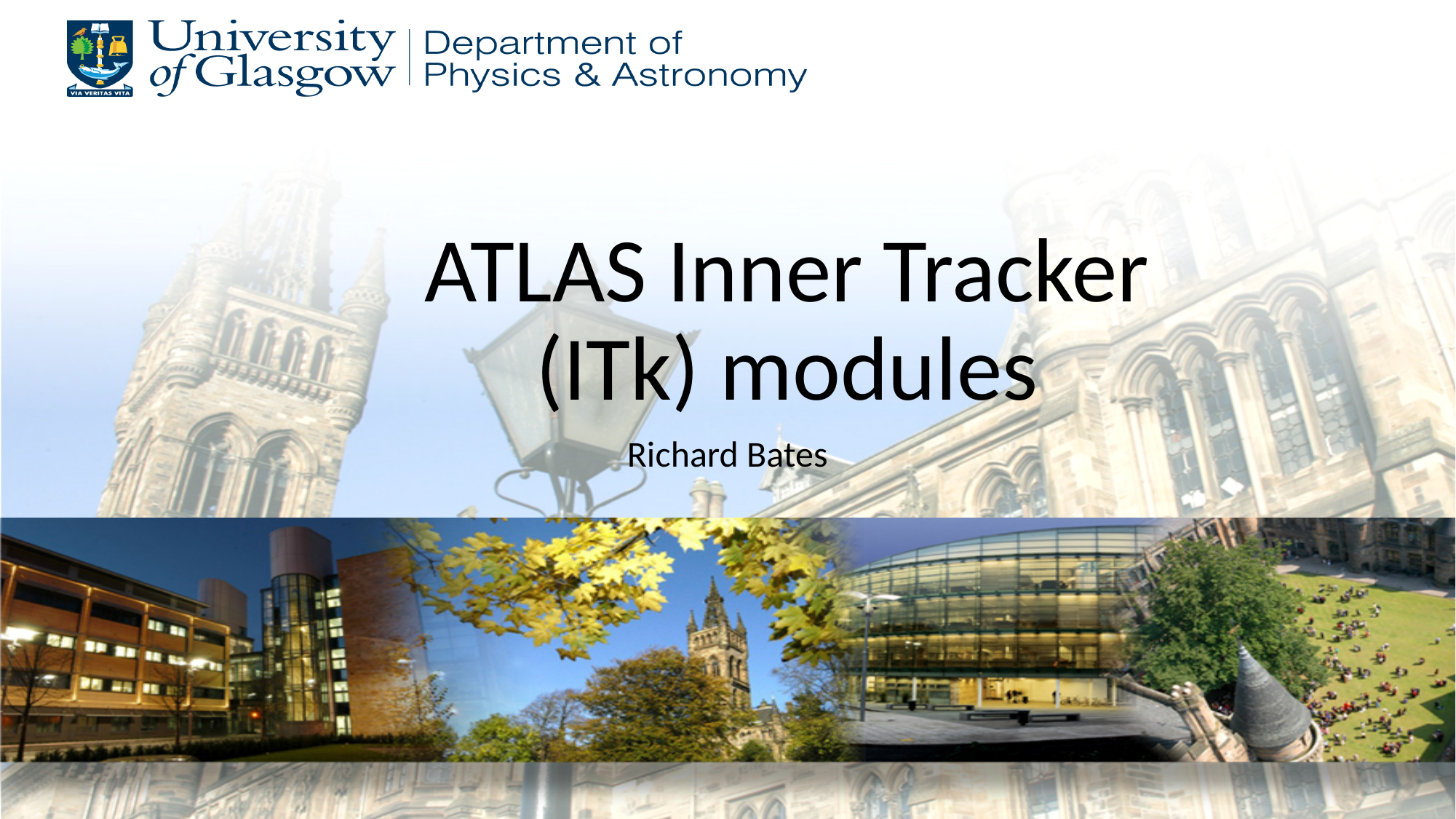

# ATLAS Inner Tracker (ITk) modules
Richard Bates